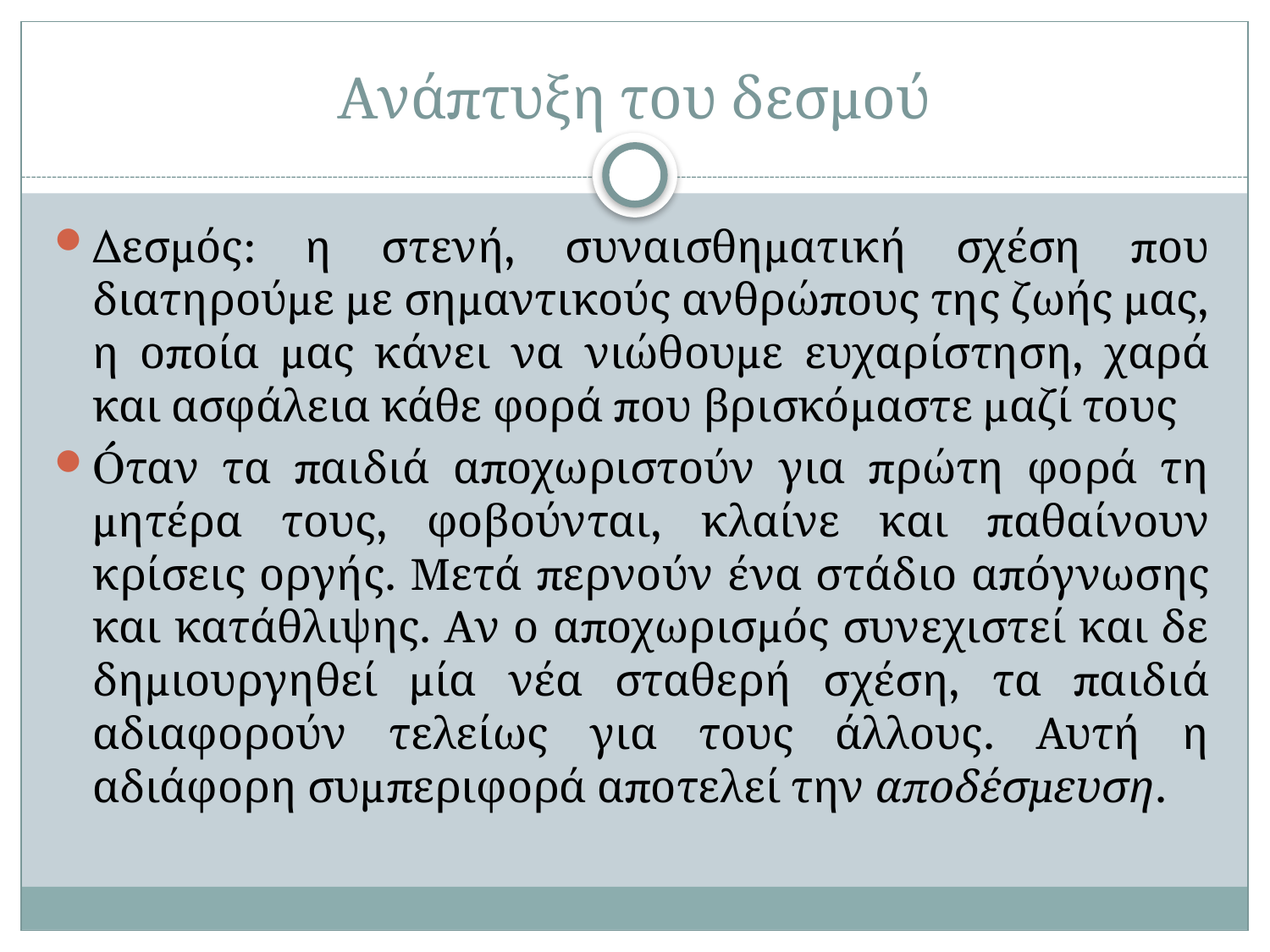

# Ανάπτυξη του δεσμού
Δεσμός: η στενή, συναισθηματική σχέση που διατηρούμε με σημαντικούς ανθρώπους της ζωής μας, η οποία μας κάνει να νιώθουμε ευχαρίστηση, χαρά και ασφάλεια κάθε φορά που βρισκόμαστε μαζί τους
Όταν τα παιδιά αποχωριστούν για πρώτη φορά τη μητέρα τους, φοβούνται, κλαίνε και παθαίνουν κρίσεις οργής. Μετά περνούν ένα στάδιο απόγνωσης και κατάθλιψης. Αν ο αποχωρισμός συνεχιστεί και δε δημιουργηθεί μία νέα σταθερή σχέση, τα παιδιά αδιαφορούν τελείως για τους άλλους. Αυτή η αδιάφορη συμπεριφορά αποτελεί την αποδέσμευση.